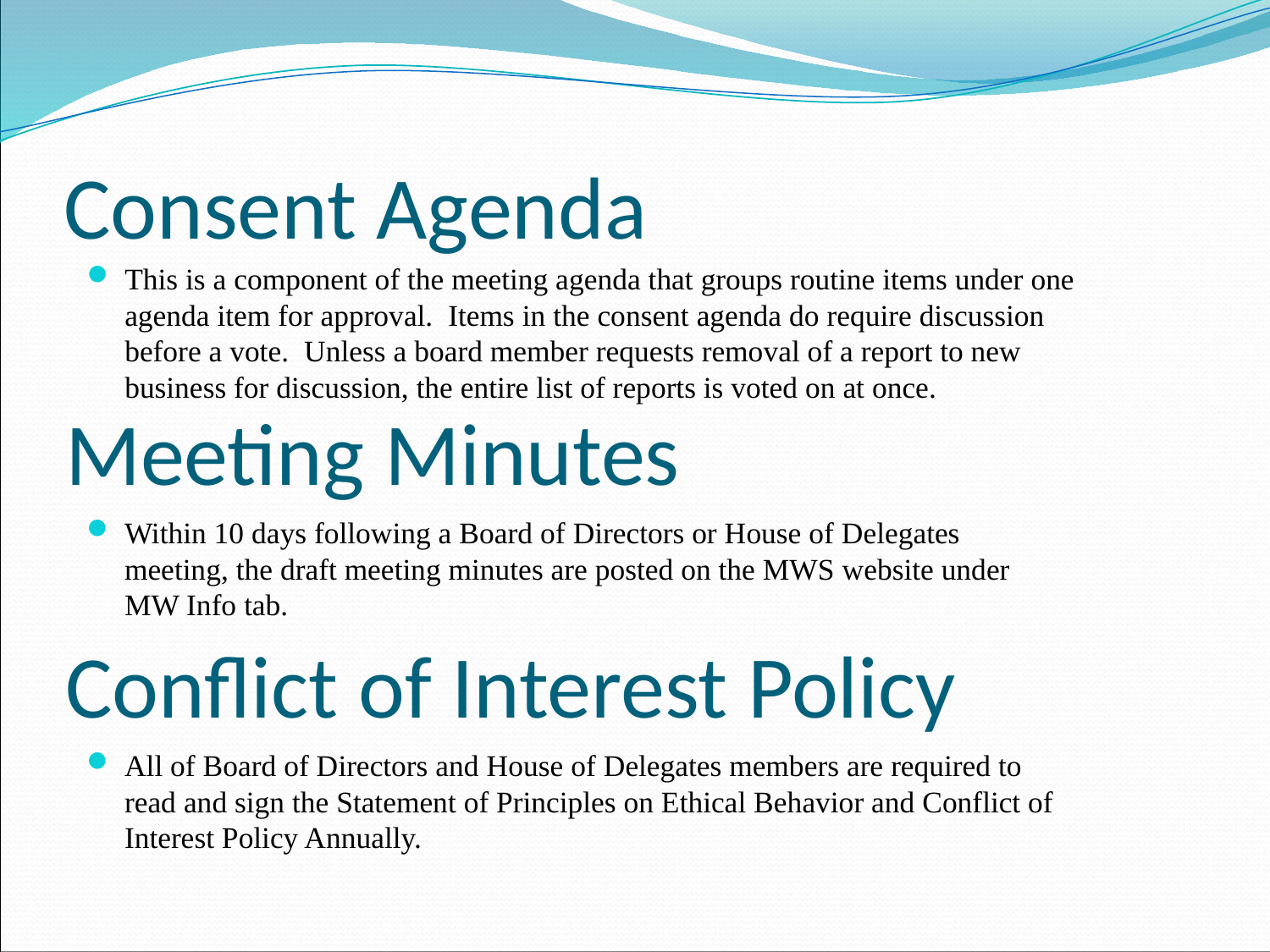

# Consent Agenda
This is a component of the meeting agenda that groups routine items under one agenda item for approval.  Items in the consent agenda do require discussion before a vote.  Unless a board member requests removal of a report to new business for discussion, the entire list of reports is voted on at once.
Meeting Minutes
Within 10 days following a Board of Directors or House of Delegates meeting, the draft meeting minutes are posted on the MWS website under MW Info tab.
Conflict of Interest Policy
All of Board of Directors and House of Delegates members are required to read and sign the Statement of Principles on Ethical Behavior and Conflict of Interest Policy Annually.